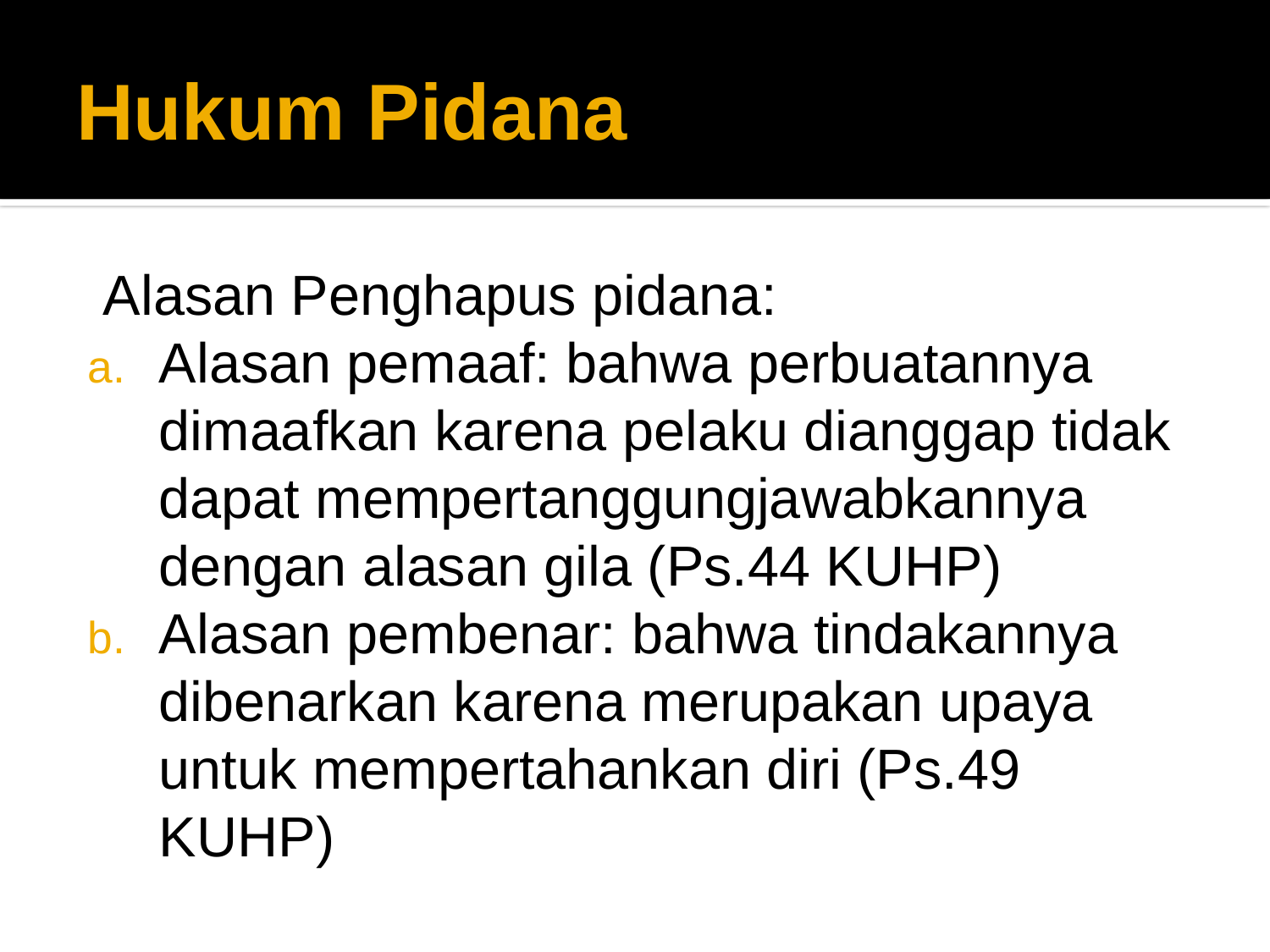

# Hukum Pidana
 Alasan Penghapus pidana:
Alasan pemaaf: bahwa perbuatannya dimaafkan karena pelaku dianggap tidak  dapat mempertanggungjawabkannya dengan alasan gila (Ps.44 KUHP)
Alasan pembenar: bahwa tindakannya dibenarkan karena merupakan upaya untuk mempertahankan diri (Ps.49 KUHP)